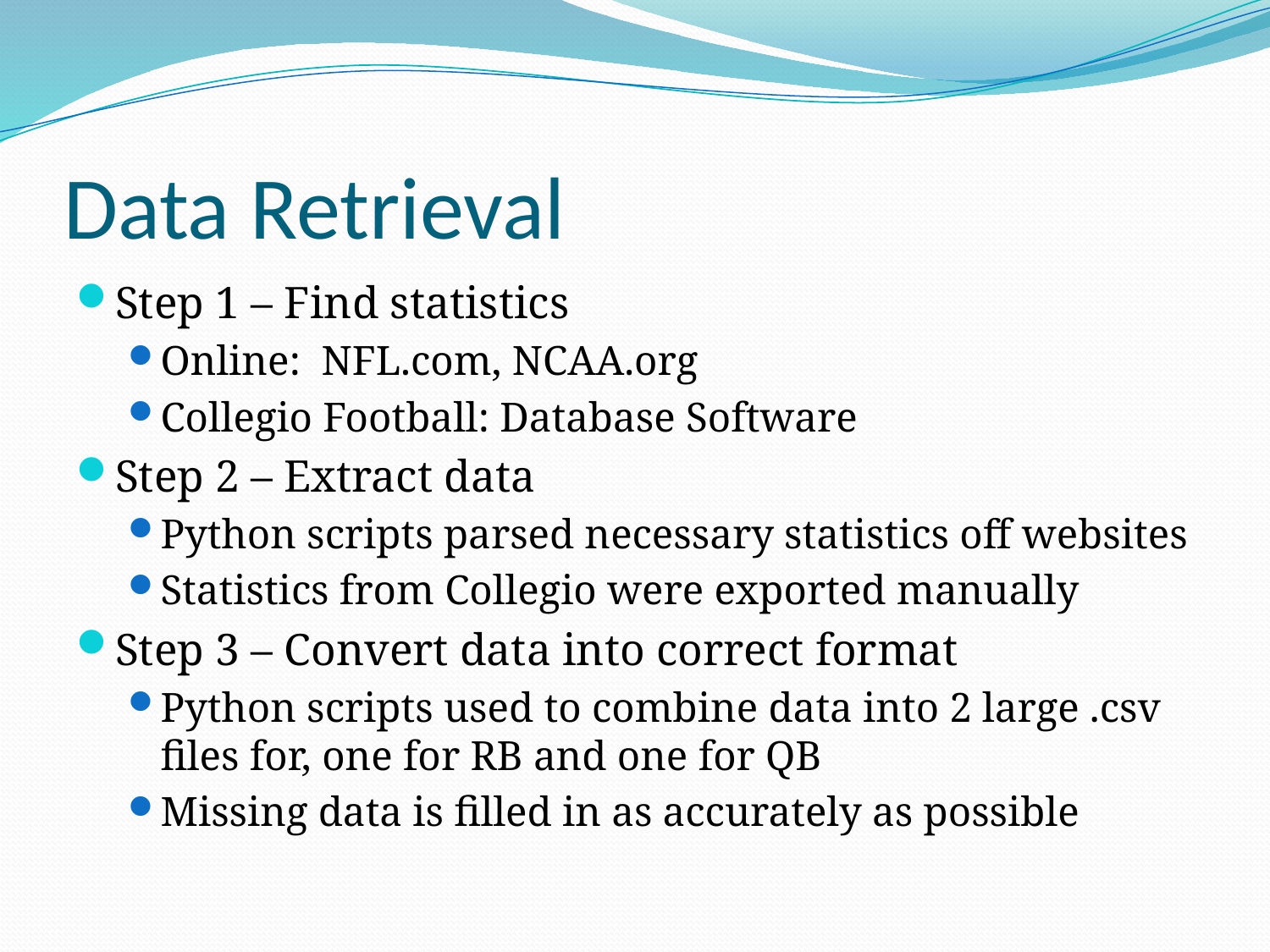

# Data Retrieval
Step 1 – Find statistics
Online:  NFL.com, NCAA.org
Collegio Football: Database Software
Step 2 – Extract data
Python scripts parsed necessary statistics off websites
Statistics from Collegio were exported manually
Step 3 – Convert data into correct format
Python scripts used to combine data into 2 large .csv files for, one for RB and one for QB
Missing data is filled in as accurately as possible